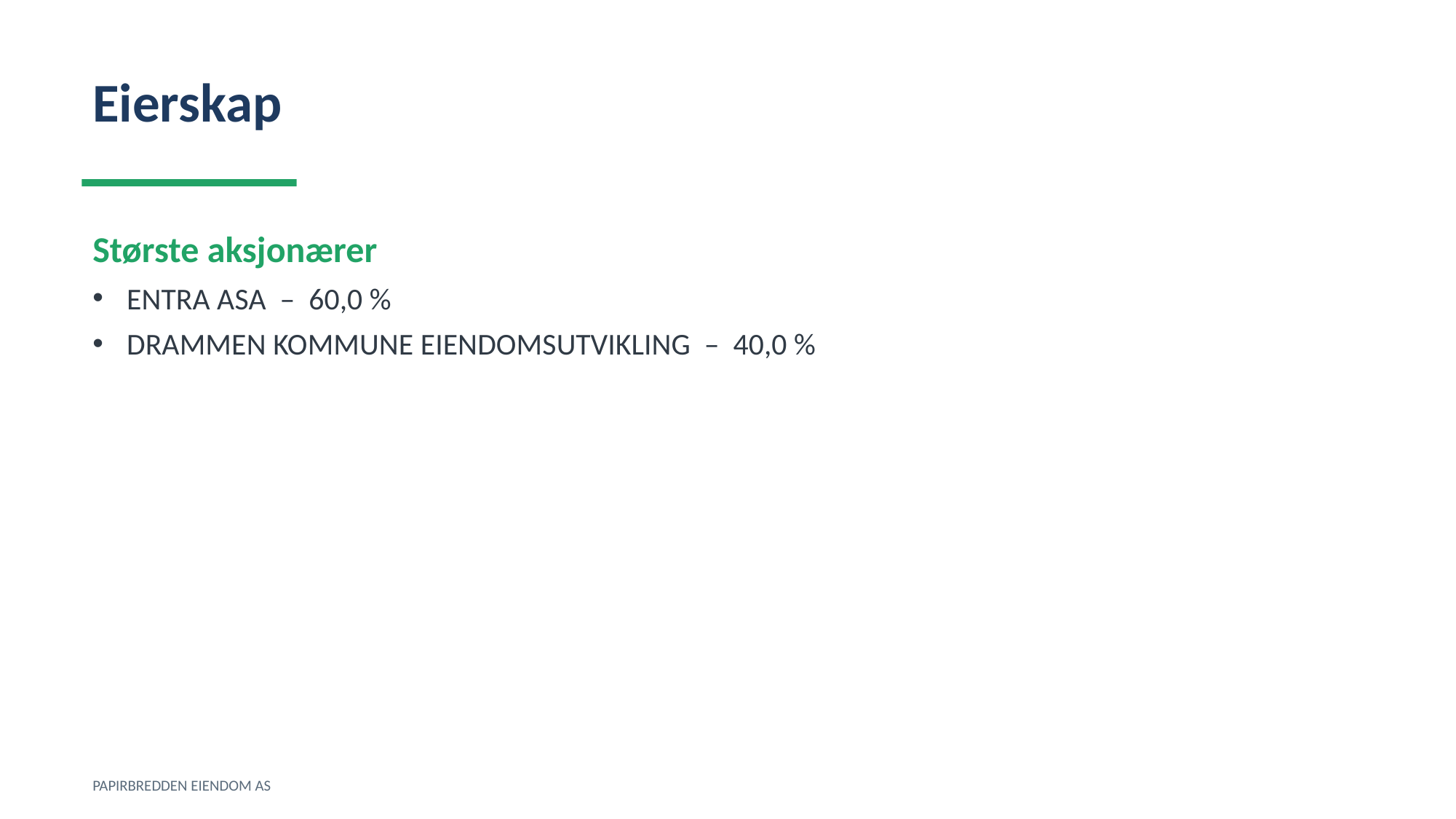

Eierskap

Største aksjonærer
ENTRA ASA  –  60,0 %
DRAMMEN KOMMUNE EIENDOMSUTVIKLING  –  40,0 %
PAPIRBREDDEN EIENDOM AS